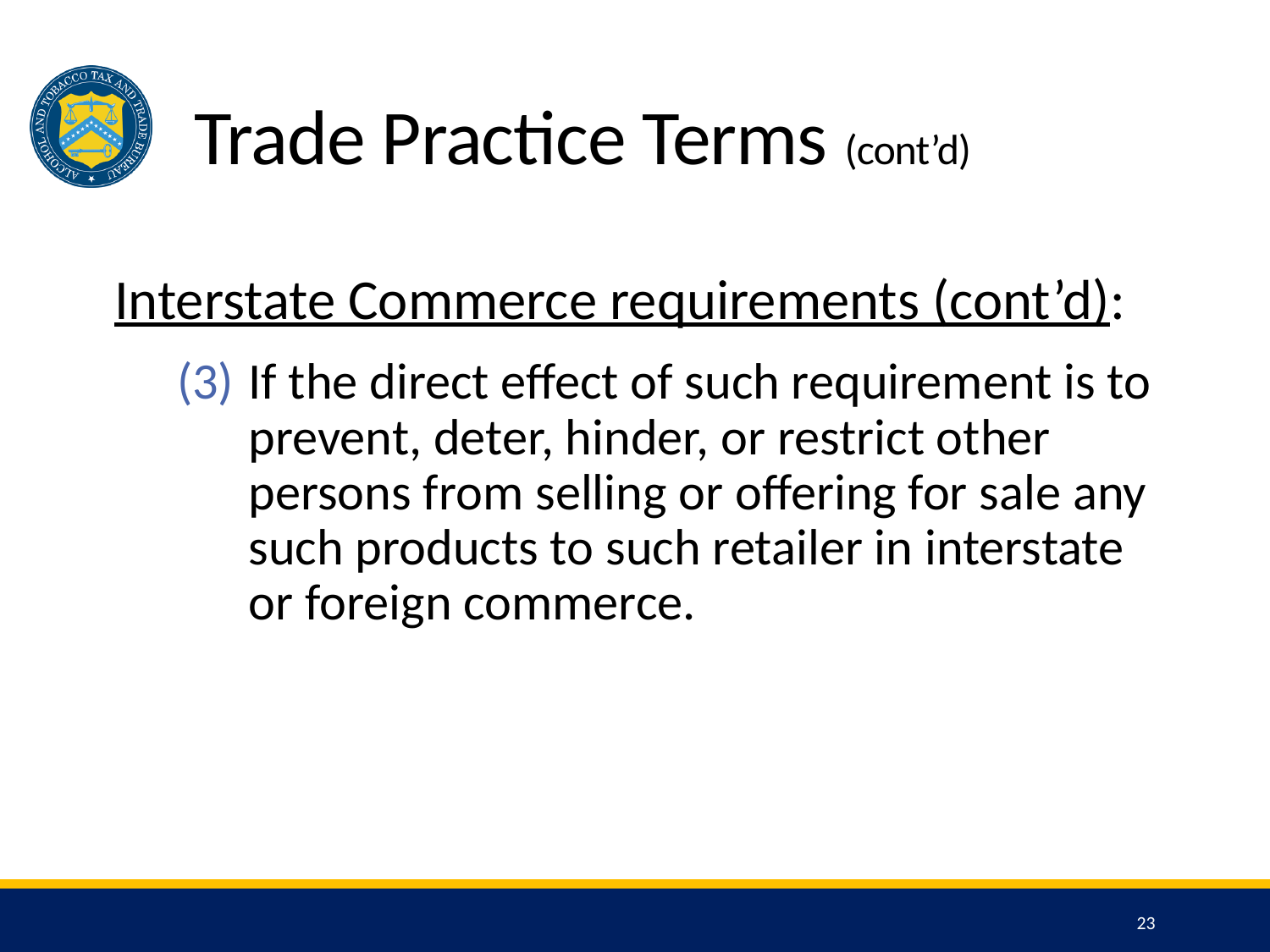

# Trade Practice Terms (cont’d)
Interstate Commerce requirements (cont’d):
If the direct effect of such requirement is to prevent, deter, hinder, or restrict other persons from selling or offering for sale any such products to such retailer in interstate or foreign commerce.

23